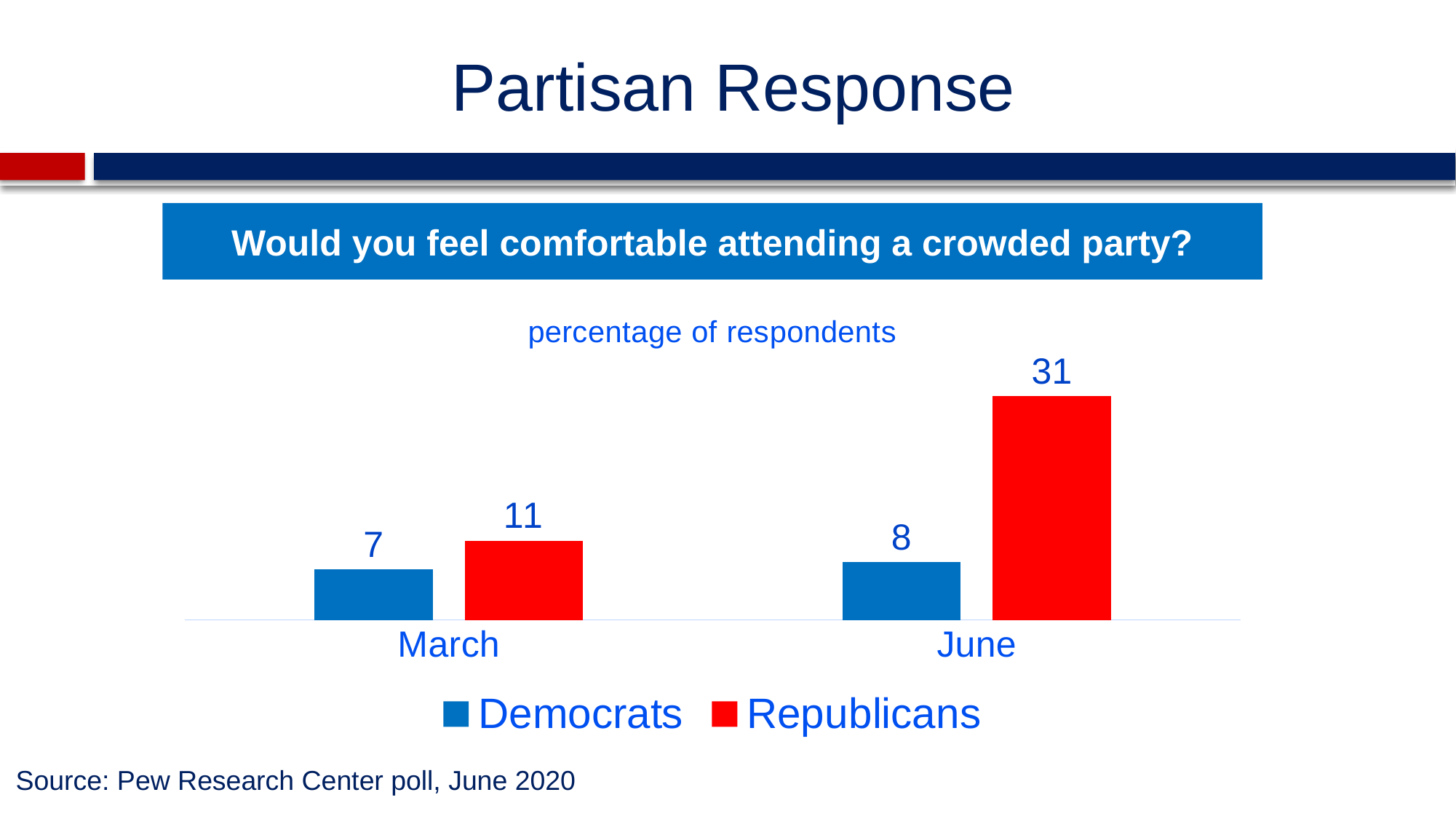

# Partisan Response
Would you feel comfortable attending a crowded party?

### Chart: percentage of respondents

| Category | Democrats | Republicans |
|---|---|---|
| March | 7.0 | 11.0 |
| June | 8.0 | 31.0 |
Source: Pew Research Center poll, June 2020